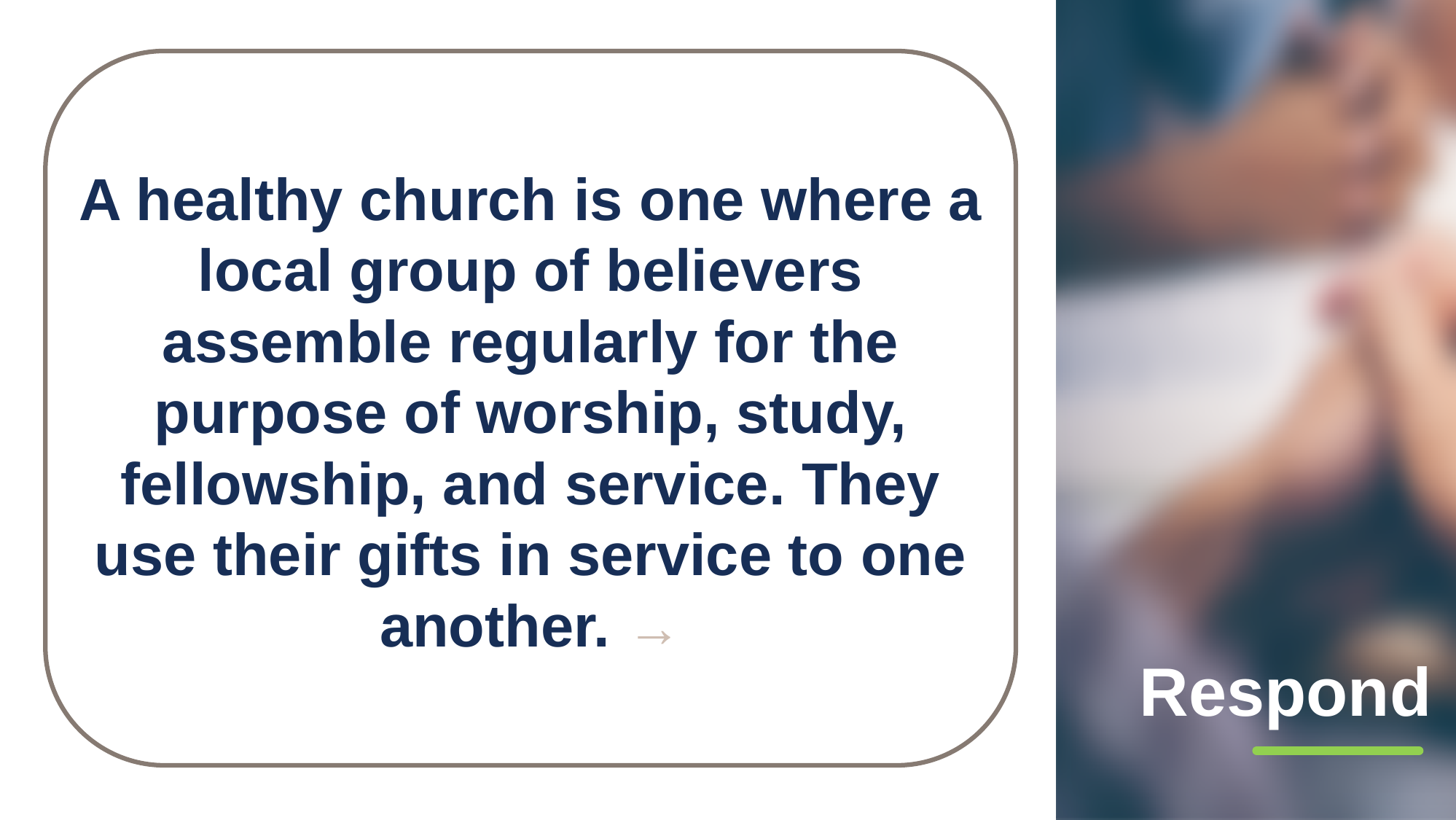

A healthy church is one where a local group of believers assemble regularly for the purpose of worship, study, fellowship, and service. They use their gifts in service to one another. →
# Respond